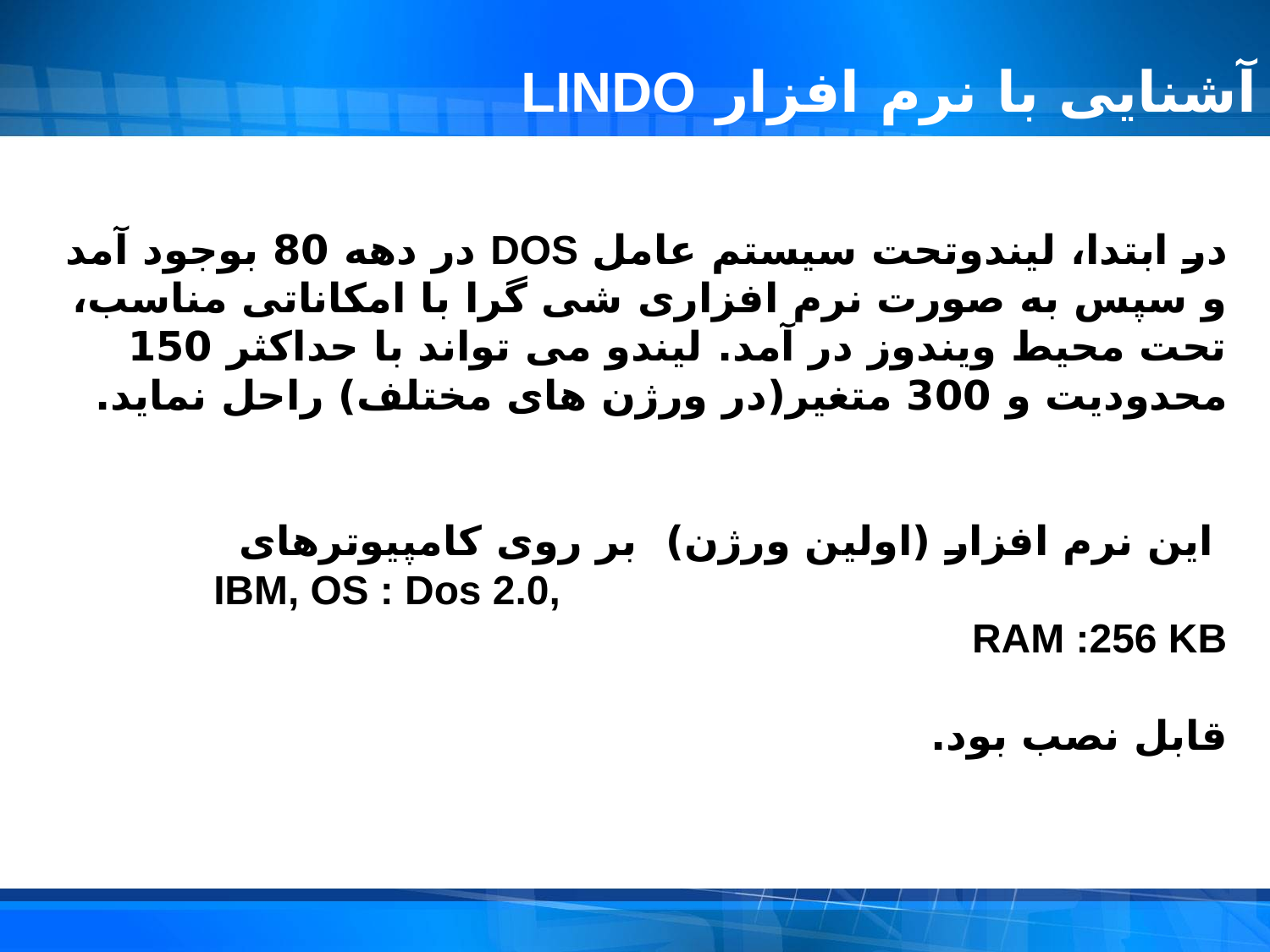

# آشنایی با نرم افزار LINDO
در ابتدا، لیندوتحت سیستم عامل DOS در دهه 80 بوجود آمد و سپس به صورت نرم افزاری شی گرا با امکاناتی مناسب، تحت محیط ویندوز در آمد. لیندو می تواند با حداکثر 150 محدودیت و 300 متغیر(در ورژن های مختلف) راحل نماید.
 این نرم افزار (اولین ورژن)  بر روی کامپیوترهای
                                               IBM, OS : Dos 2.0, RAM :256 KB
قابل نصب بود.